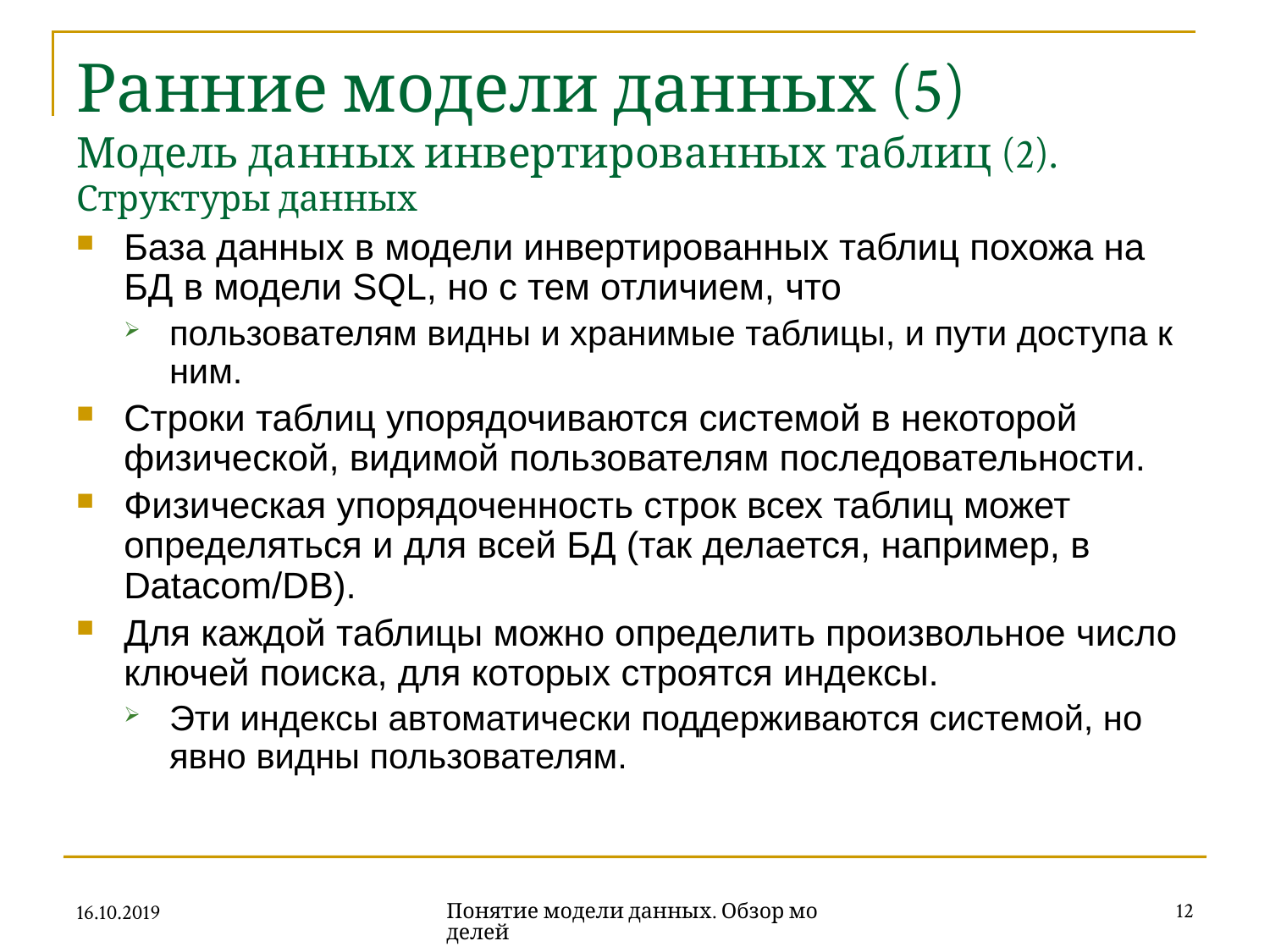

# Ранние модели данных (5) Модель данных инвертированных таблиц (2). Структуры данных
База данных в модели инвертированных таблиц похожа на БД в модели SQL, но с тем отличием, что
пользователям видны и хранимые таблицы, и пути доступа к ним.
Строки таблиц упорядочиваются системой в некоторой физической, видимой пользователям последовательности.
Физическая упорядоченность строк всех таблиц может определяться и для всей БД (так делается, например, в Datacom/DB).
Для каждой таблицы можно определить произвольное число ключей поиска, для которых строятся индексы.
Эти индексы автоматически поддерживаются системой, но явно видны пользователям.
16.10.2019
12
Понятие модели данных. Обзор моделей